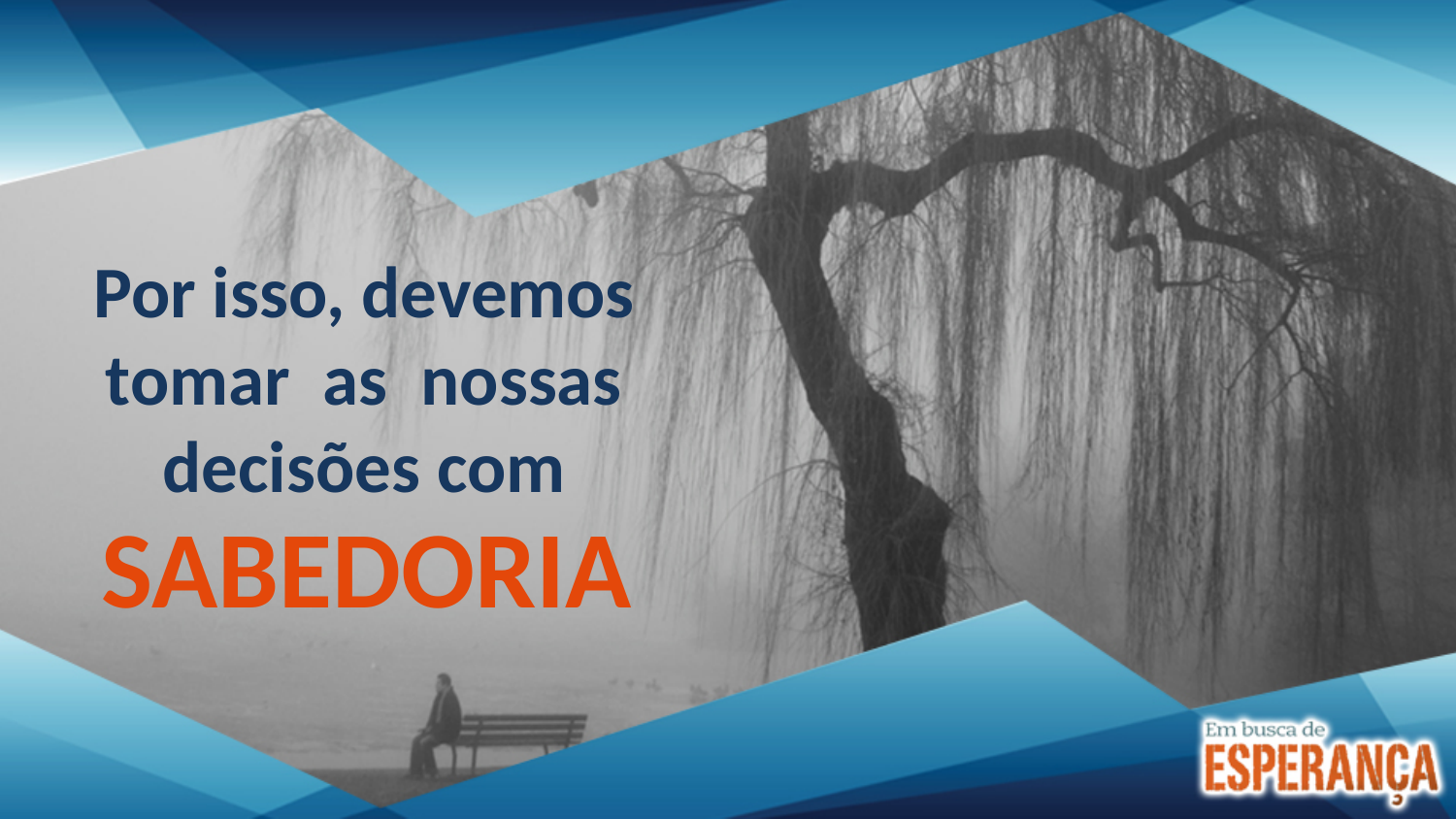

Por isso, devemos tomar  as  nossas decisões com
SABEDORIA